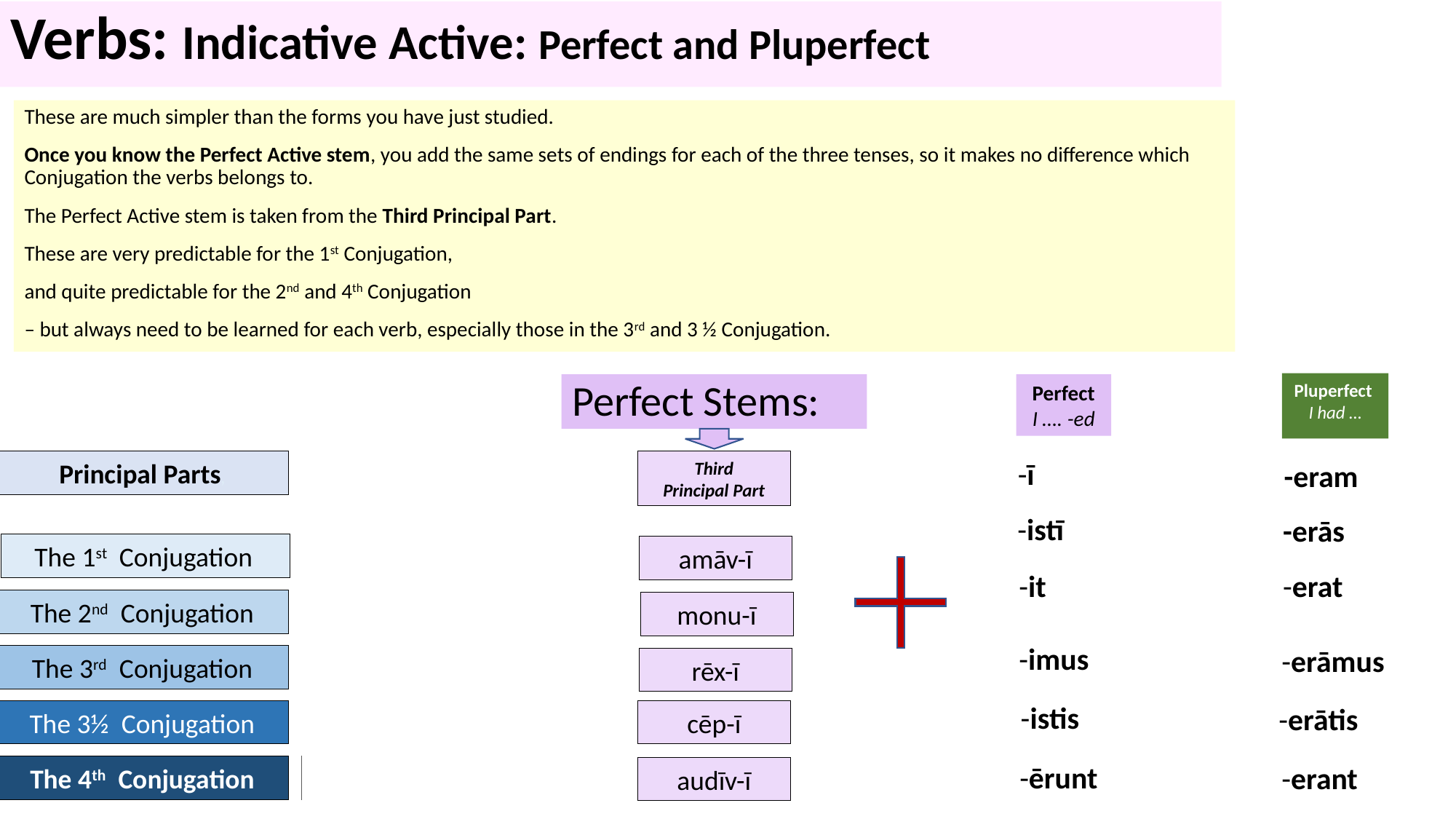

Verbs: Indicative Active: Perfect and Pluperfect
These are much simpler than the forms you have just studied.
Once you know the Perfect Active stem, you add the same sets of endings for each of the three tenses, so it makes no difference which Conjugation the verbs belongs to.
The Perfect Active stem is taken from the Third Principal Part.
These are very predictable for the 1st Conjugation,
and quite predictable for the 2nd and 4th Conjugation
– but always need to be learned for each verb, especially those in the 3rd and 3 ½ Conjugation.
Pluperfect
I had …

Perfect Stems:
Perfect
I …. -ed

-ī
Principal Parts,
First
Principal Part
Second
Principal Part
Third
Principal Part
-eram
-istī
-erās
The 1st  Conjugation
am-ō
am-āre
amāv-ī

-it
-erat
The 2nd  Conjugation
mone-ō
mon-ēre
monu-ī
-imus
-erāmus
The 3rd  Conjugation
reg-ō
reg-ere
rēx-ī
-istis
-erātis
The 3½  Conjugation
capi-ō
cēp-ī
cap-ere
-ērunt
-erant
The 4th  Conjugation
audi-ō
aud-īre
audīv-ī